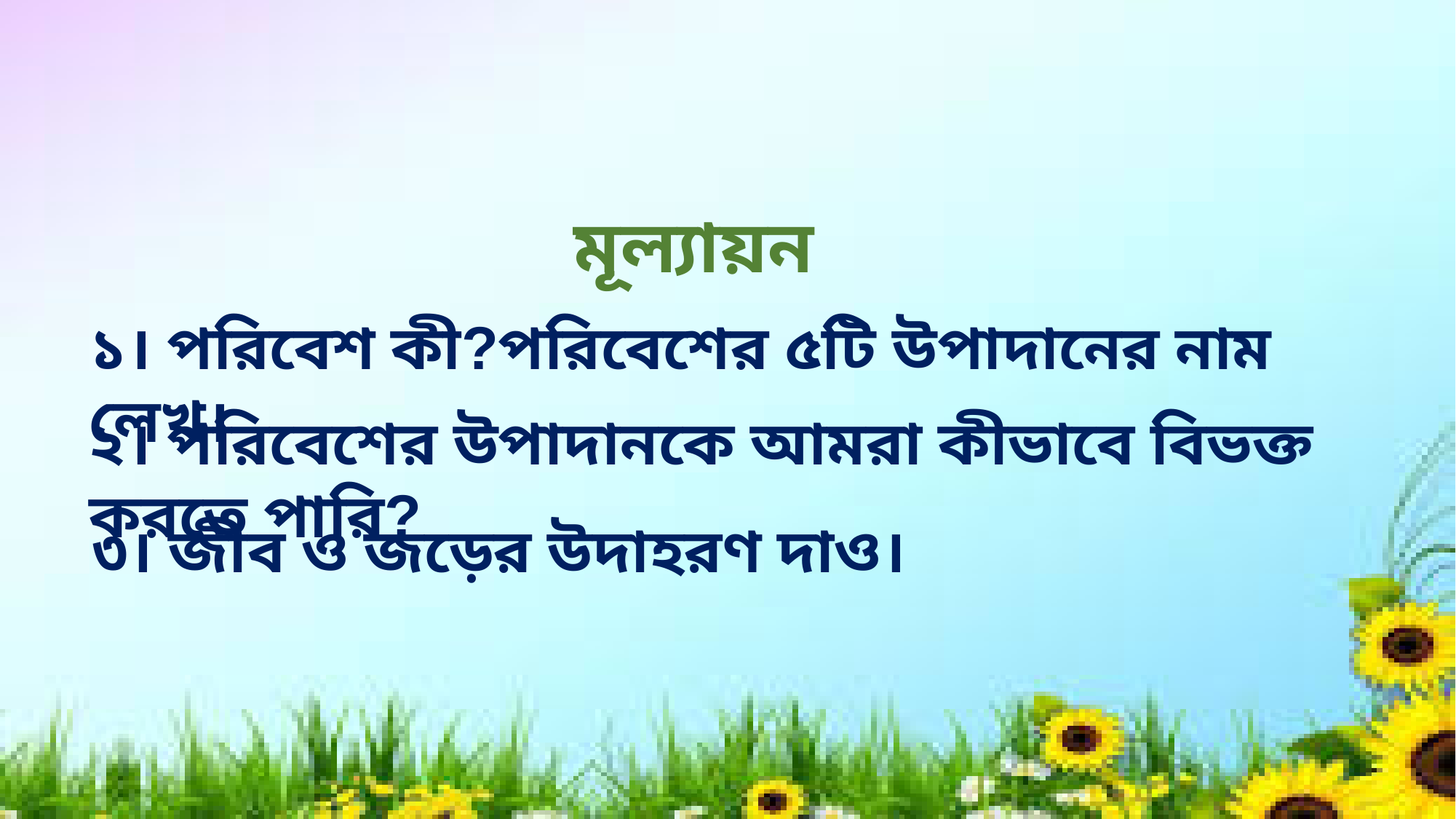

মূল্যায়ন
১। পরিবেশ কী?পরিবেশের ৫টি উপাদানের নাম লেখ।
২। পরিবেশের উপাদানকে আমরা কীভাবে বিভক্ত করতে পারি?
৩। জীব ও জড়ের উদাহরণ দাও।